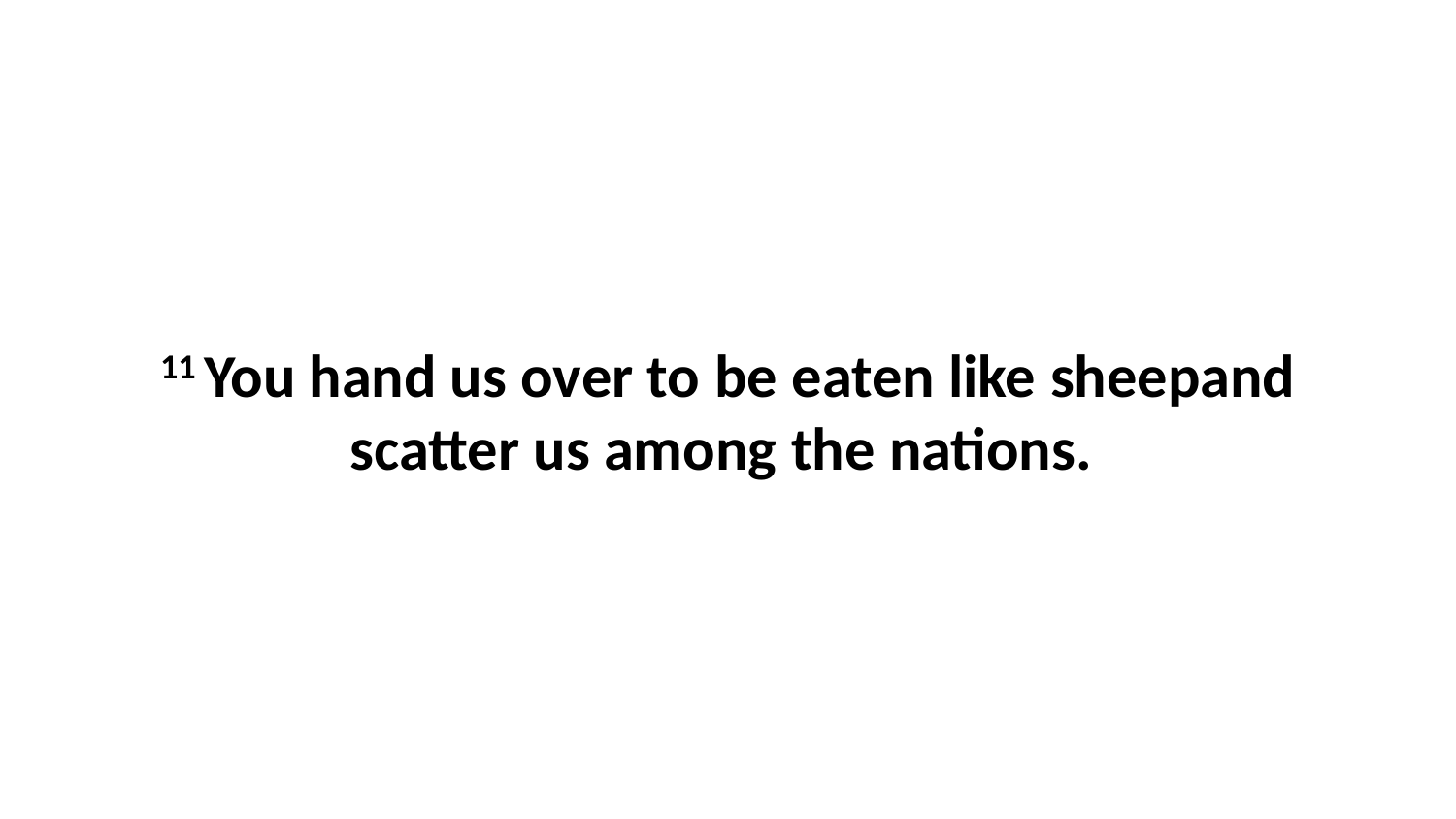

11 You hand us over to be eaten like sheepand scatter us among the nations.